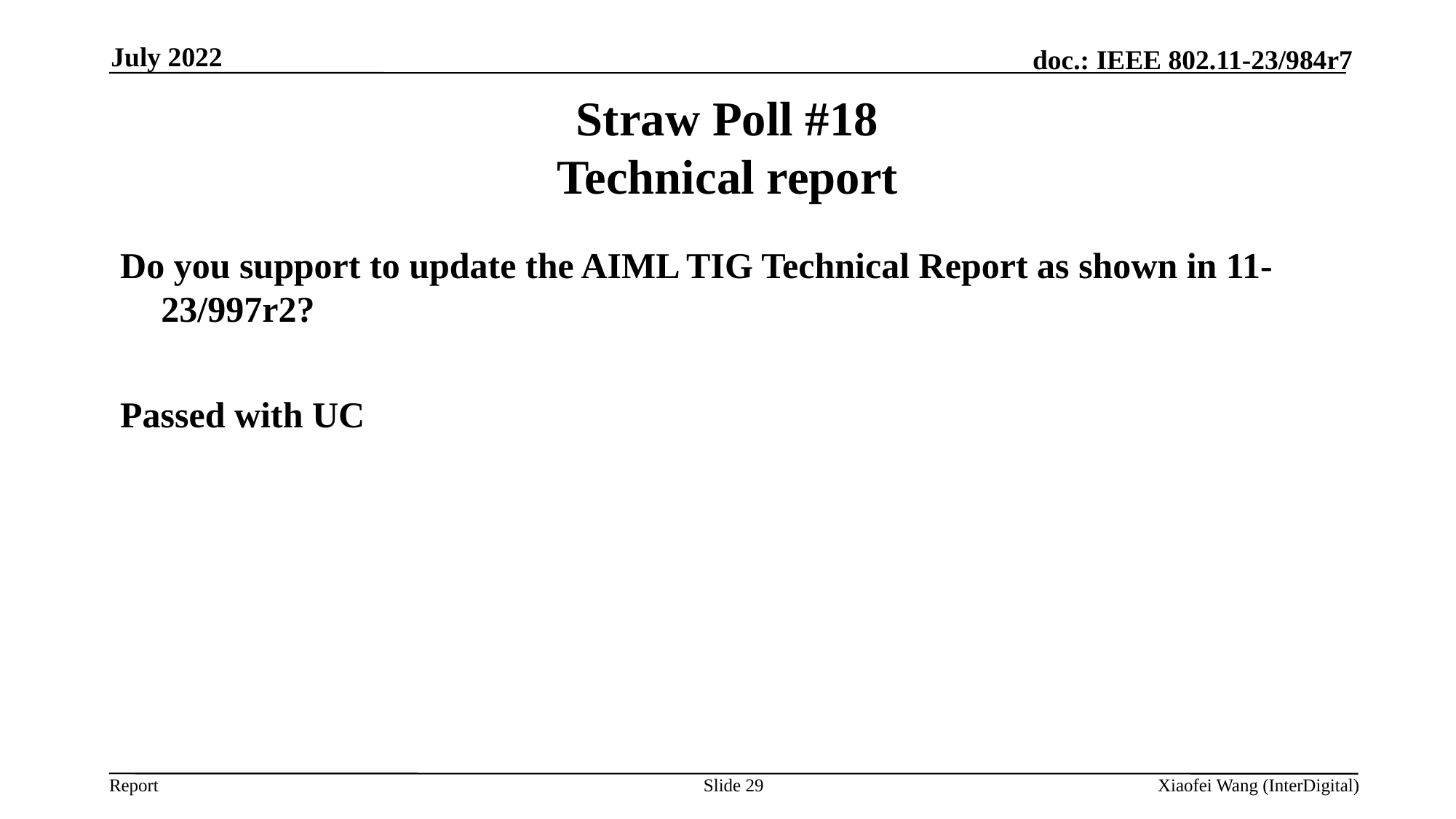

July 2022
# Straw Poll #18 Technical report
Do you support to update the AIML TIG Technical Report as shown in 11-23/997r2?

Passed with UC
Slide 29
Xiaofei Wang (InterDigital)